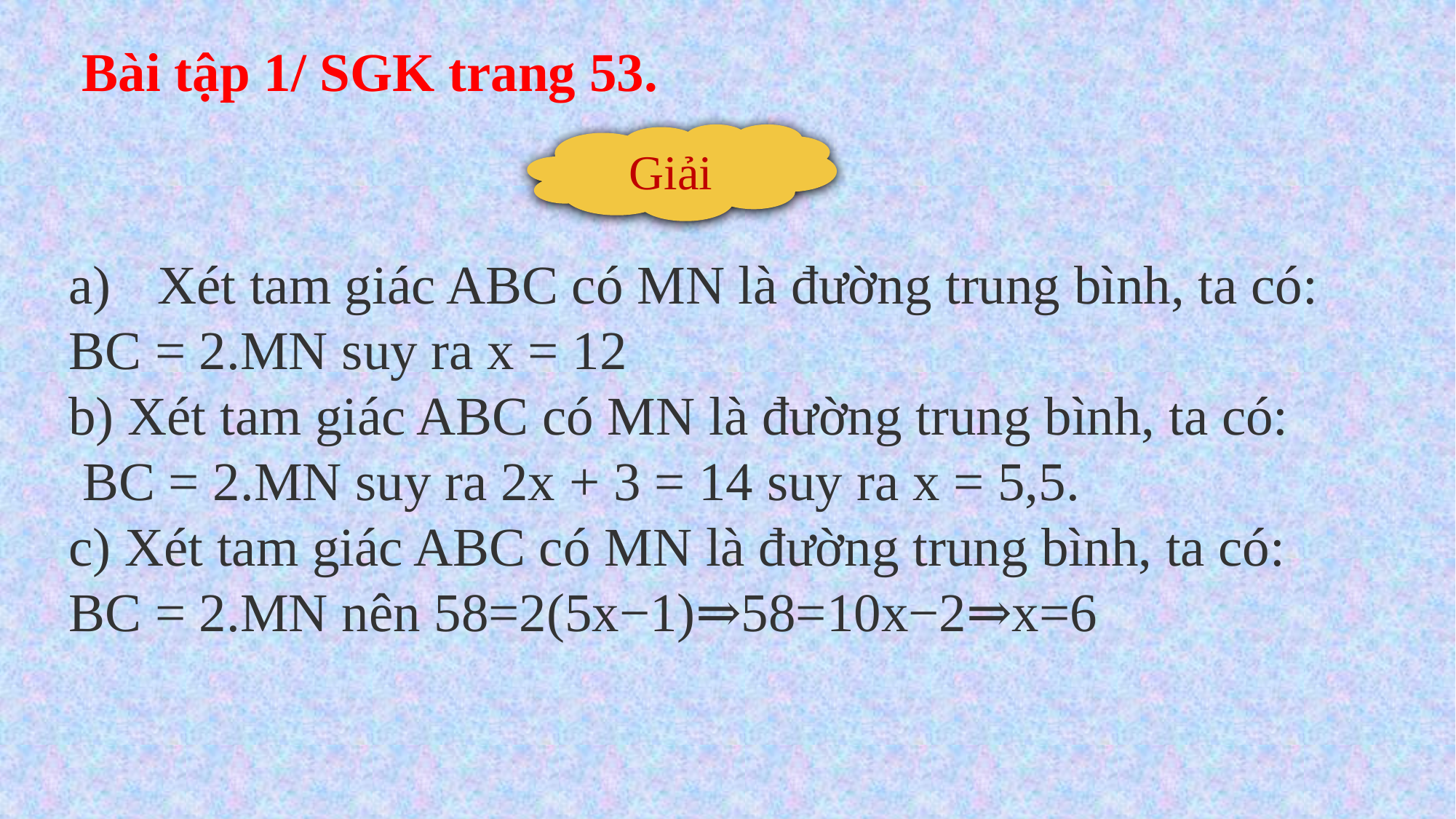

Bài tập 1/ SGK trang 53.
Giải
Xét tam giác ABC có MN là đường trung bình, ta có:
BC = 2.MN suy ra x = 12
b) Xét tam giác ABC có MN là đường trung bình, ta có:
 BC = 2.MN suy ra 2x + 3 = 14 suy ra x = 5,5.
c) Xét tam giác ABC có MN là đường trung bình, ta có:
BC = 2.MN nên 58=2(5x−1)⇒58=10x−2⇒x=6